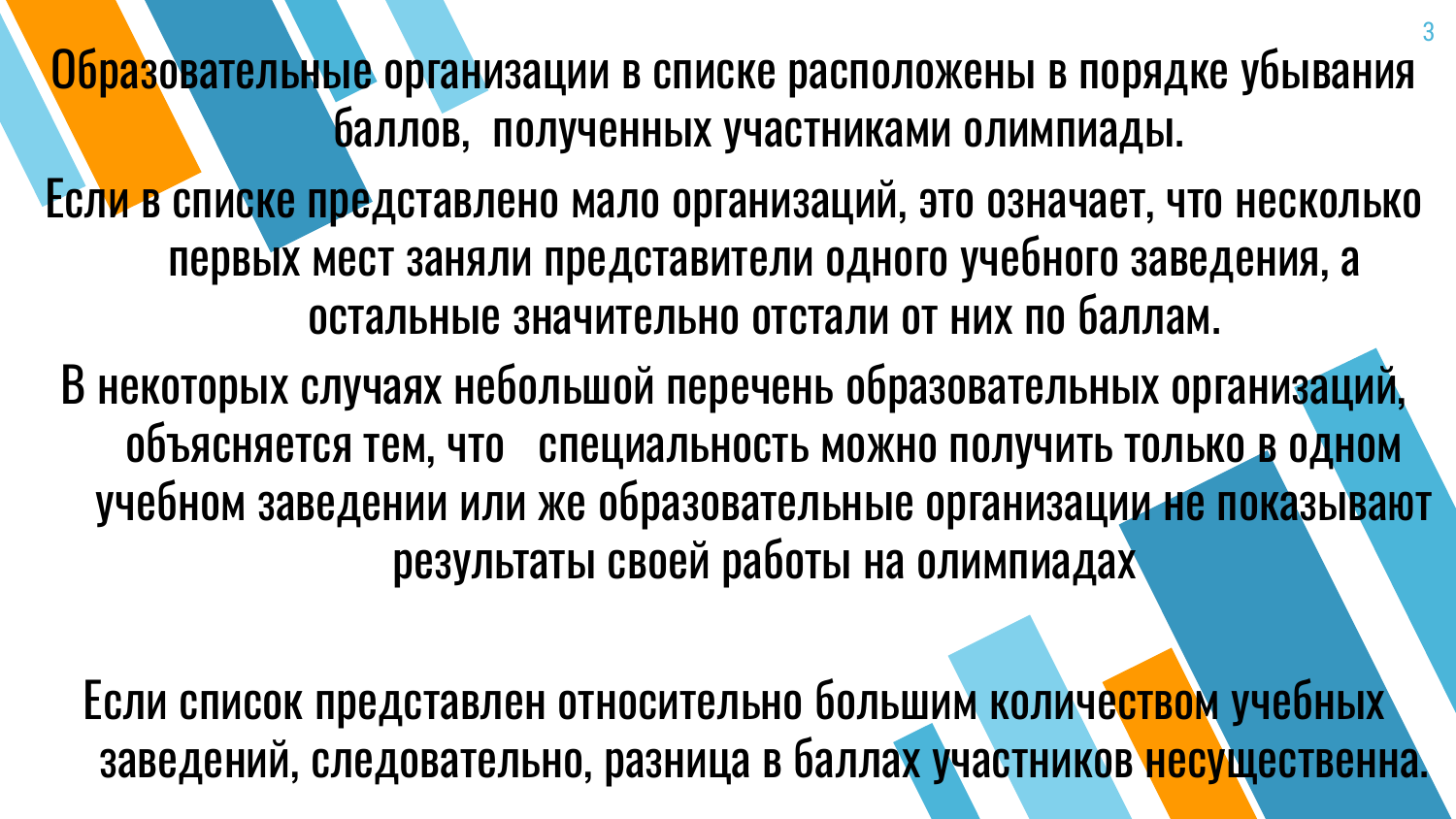

3
Образовательные организации в списке расположены в порядке убывания баллов,  полученных участниками олимпиады.
Если в списке представлено мало организаций, это означает, что несколько первых мест заняли представители одного учебного заведения, а остальные значительно отстали от них по баллам.
В некоторых случаях небольшой перечень образовательных организаций, объясняется тем, что   специальность можно получить только в одном учебном заведении или же образовательные организации не показывают результаты своей работы на олимпиадах

Если список представлен относительно большим количеством учебных заведений, следовательно, разница в баллах участников несущественна.